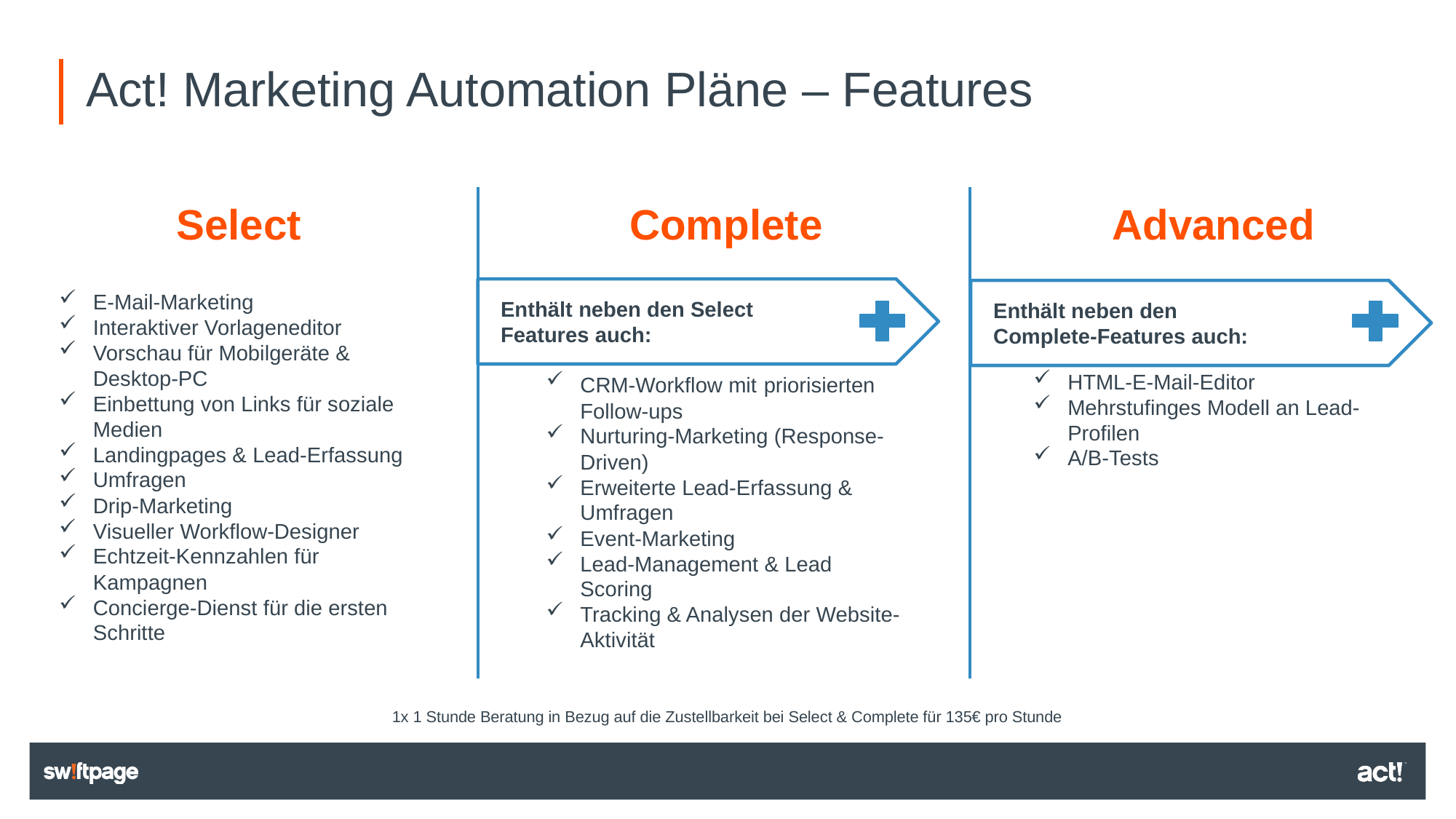

# Act! Marketing Automation Pläne – Features

Select

E-Mail-Marketing
Interaktiver Vorlageneditor
Vorschau für Mobilgeräte & Desktop-PC
Einbettung von Links für soziale Medien
Landingpages & Lead-Erfassung
Umfragen
Drip-Marketing
Visueller Workflow-Designer
Echtzeit-Kennzahlen für Kampagnen
Concierge-Dienst für die ersten Schritte
Complete

CRM-Workflow mit priorisierten Follow-ups
Nurturing-Marketing (Response-Driven)
Erweiterte Lead-Erfassung & Umfragen
Event-Marketing
Lead-Management & Lead Scoring
Tracking & Analysen der Website-Aktivität
Advanced

HTML-E-Mail-Editor
Mehrstufinges Modell an Lead-Profilen
A/B-Tests
  Enthält neben den Select
  Features auch:
  Enthält neben den
  Complete-Features auch:

1x 1 Stunde Beratung in Bezug auf die Zustellbarkeit bei Select & Complete für 135€ pro Stunde